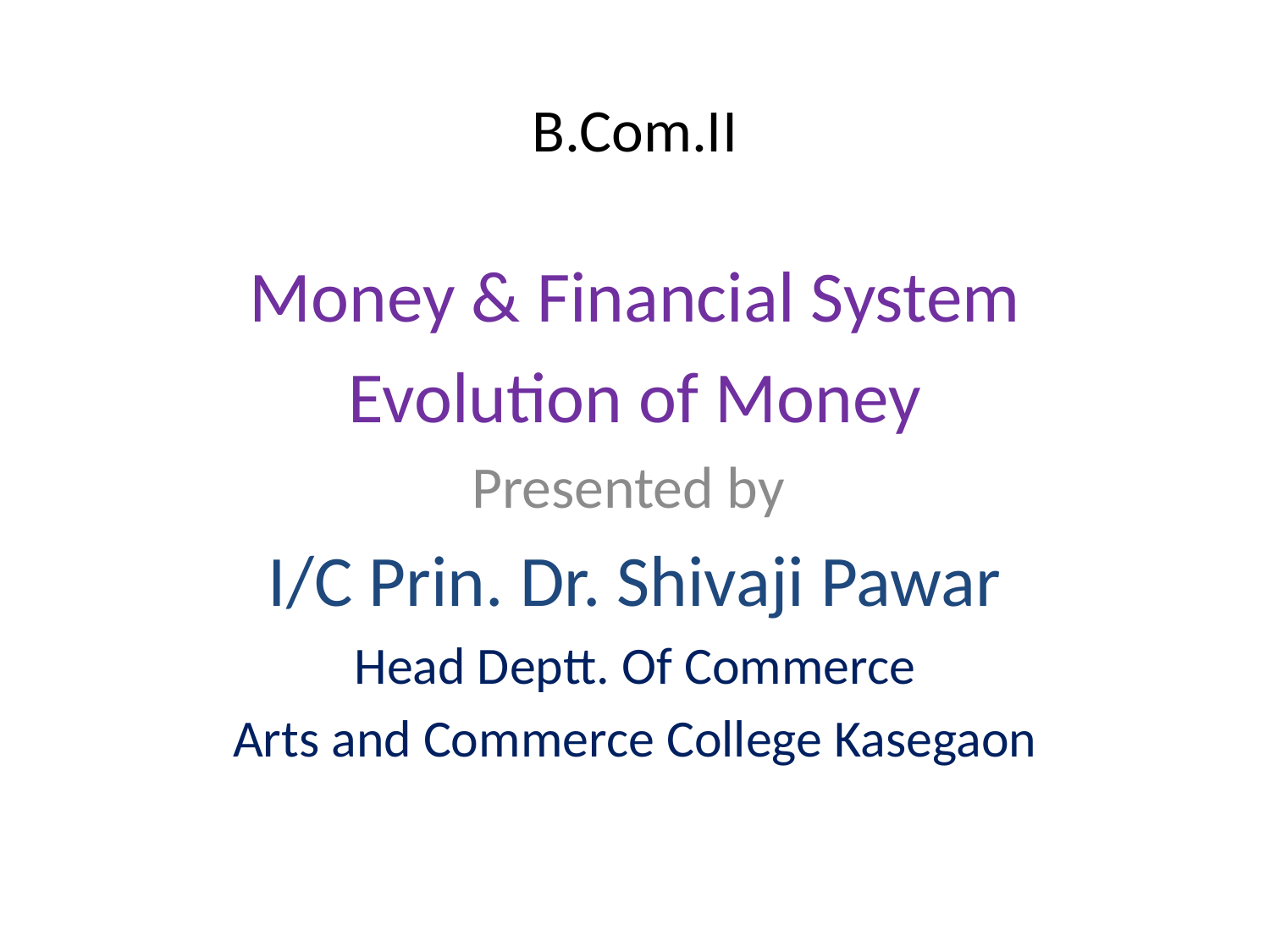

# B.Com.II
Money & Financial System
Evolution of Money
Presented by
I/C Prin. Dr. Shivaji Pawar
Head Deptt. Of Commerce
Arts and Commerce College Kasegaon